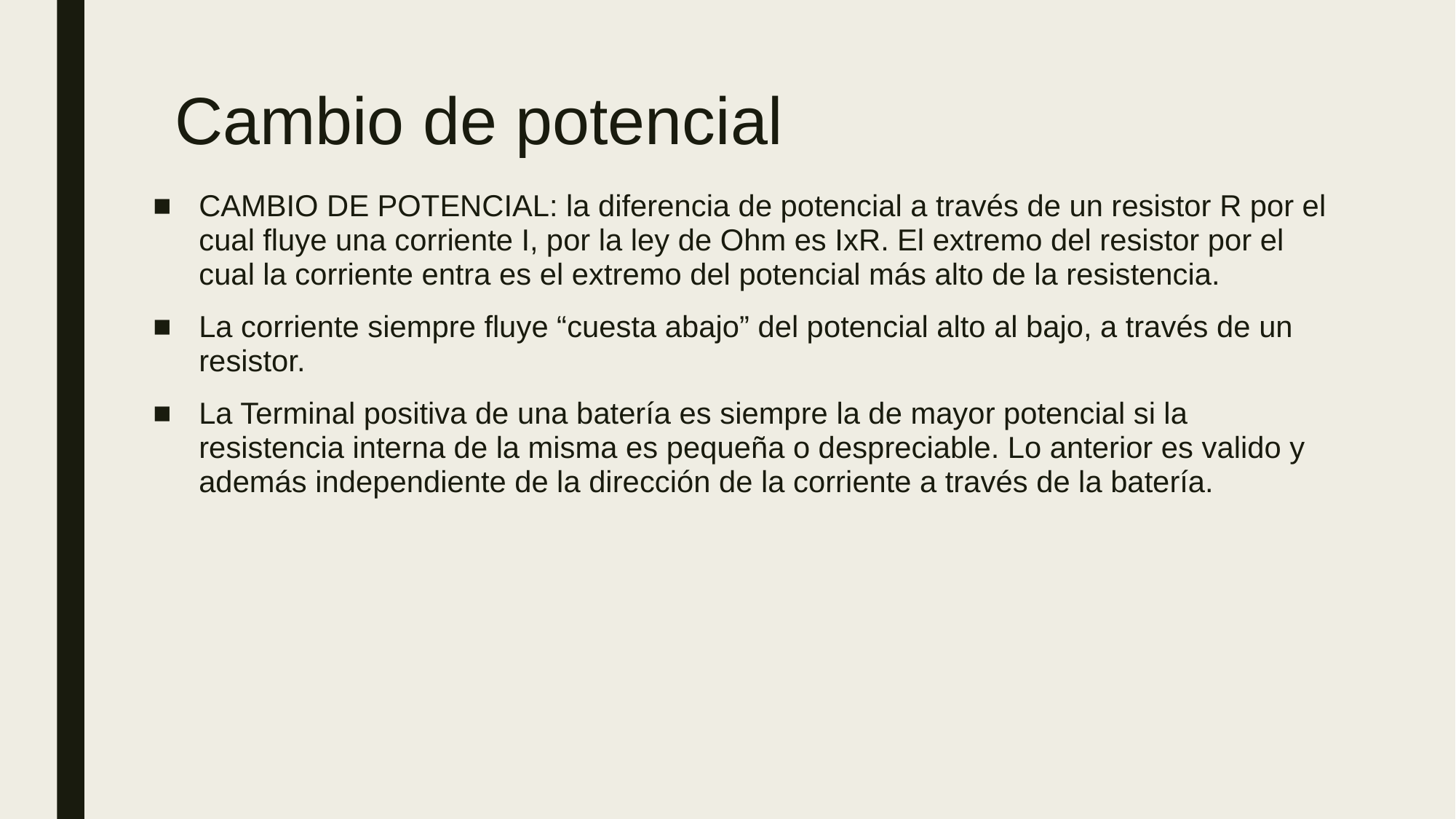

# Cambio de potencial
CAMBIO DE POTENCIAL: la diferencia de potencial a través de un resistor R por el cual fluye una corriente I, por la ley de Ohm es IxR. El extremo del resistor por el cual la corriente entra es el extremo del potencial más alto de la resistencia.
La corriente siempre fluye “cuesta abajo” del potencial alto al bajo, a través de un resistor.
La Terminal positiva de una batería es siempre la de mayor potencial si la resistencia interna de la misma es pequeña o despreciable. Lo anterior es valido y además independiente de la dirección de la corriente a través de la batería.